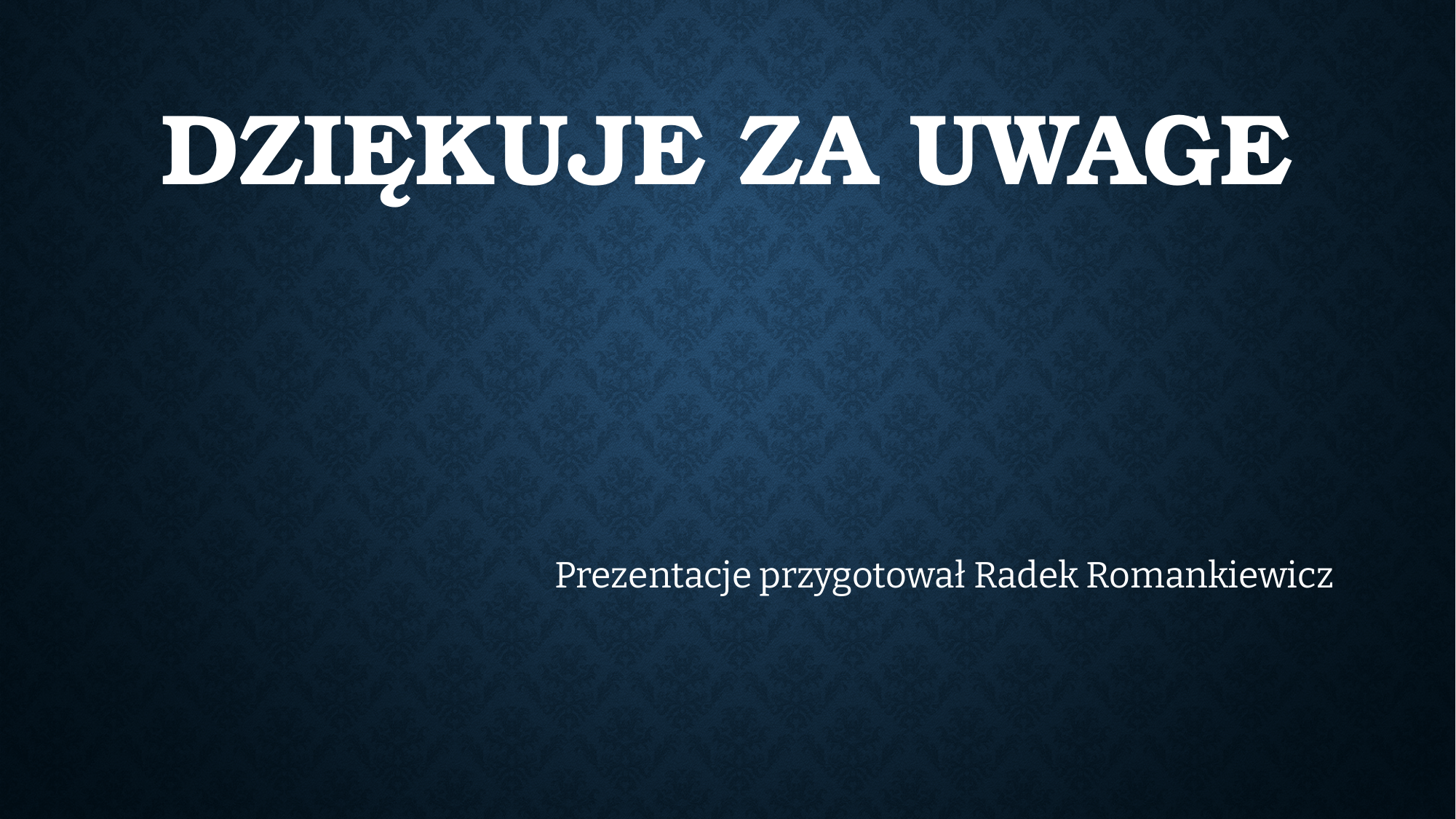

# DZIĘKUJE ZA UWAGE

Prezentacje przygotował Radek Romankiewicz